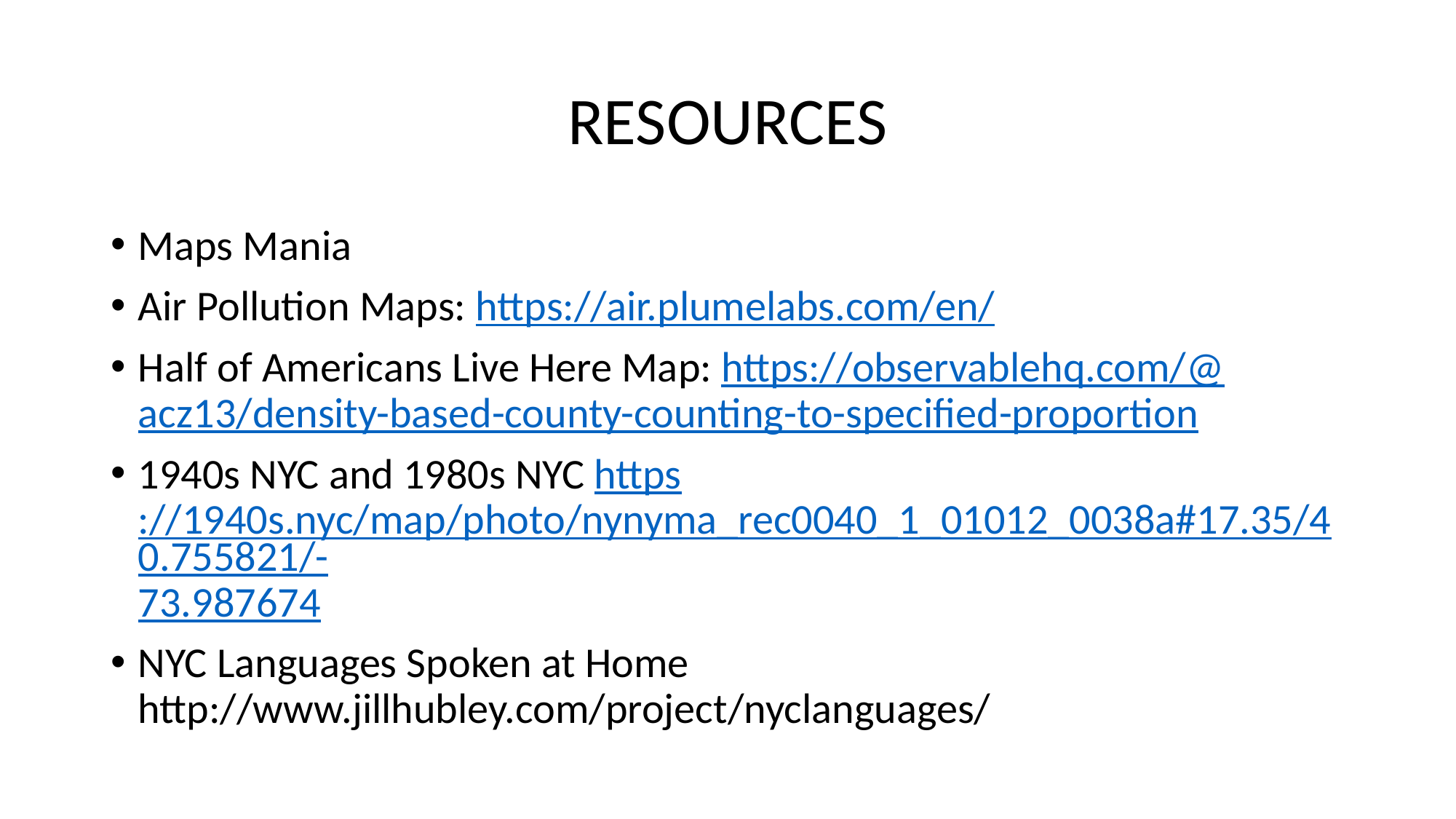

# RESOURCES
Maps Mania
Air Pollution Maps: https://air.plumelabs.com/en/
Half of Americans Live Here Map: https://observablehq.com/@acz13/density-based-county-counting-to-specified-proportion
1940s NYC and 1980s NYC https://1940s.nyc/map/photo/nynyma_rec0040_1_01012_0038a#17.35/40.755821/-73.987674
NYC Languages Spoken at Home http://www.jillhubley.com/project/nyclanguages/